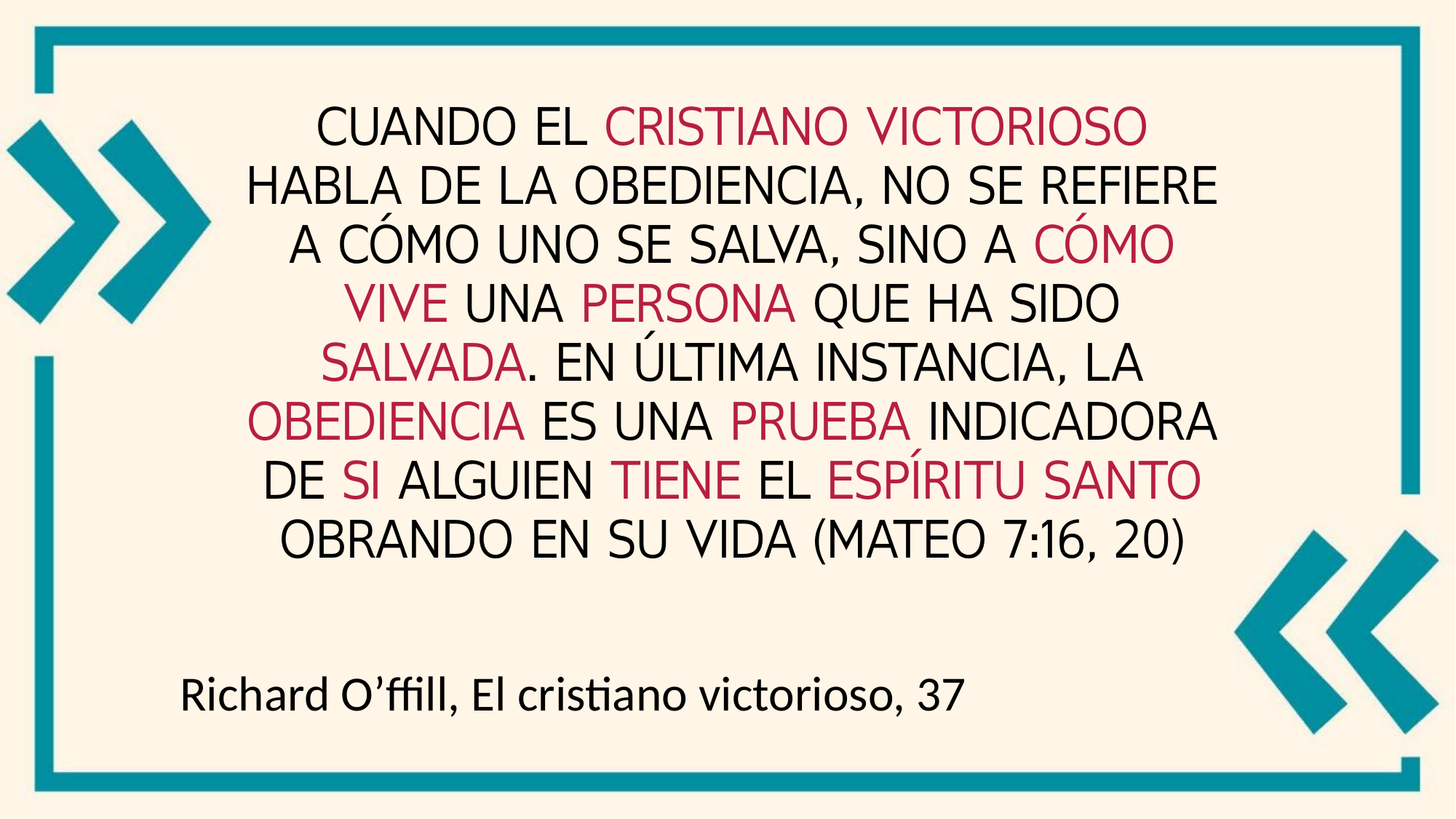

# Cuando el cristiano victorioso habla de la obediencia, no se refiere a cómo uno se salva, sino a cómo vive una persona que ha sido salvada. En última instancia, la obediencia es una prueba indicadora de si alguien tiene el Espíritu Santo obrando en su vida (Mateo 7:16, 20)
Richard O’ffill, El cristiano victorioso, 37